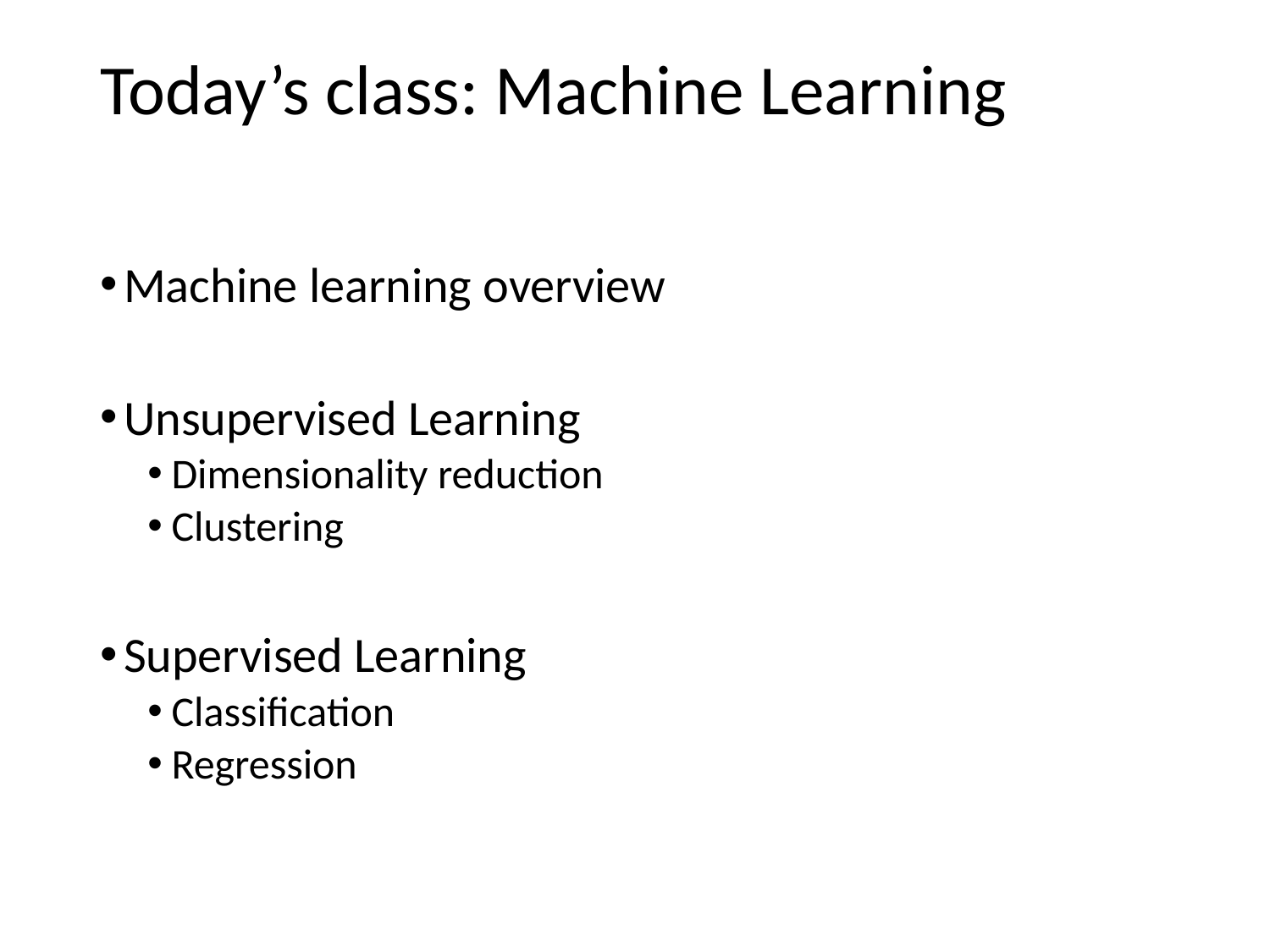

# Today’s class: Machine Learning
Machine learning overview

Unsupervised Learning
Dimensionality reduction
Clustering

Supervised Learning
Classification
Regression